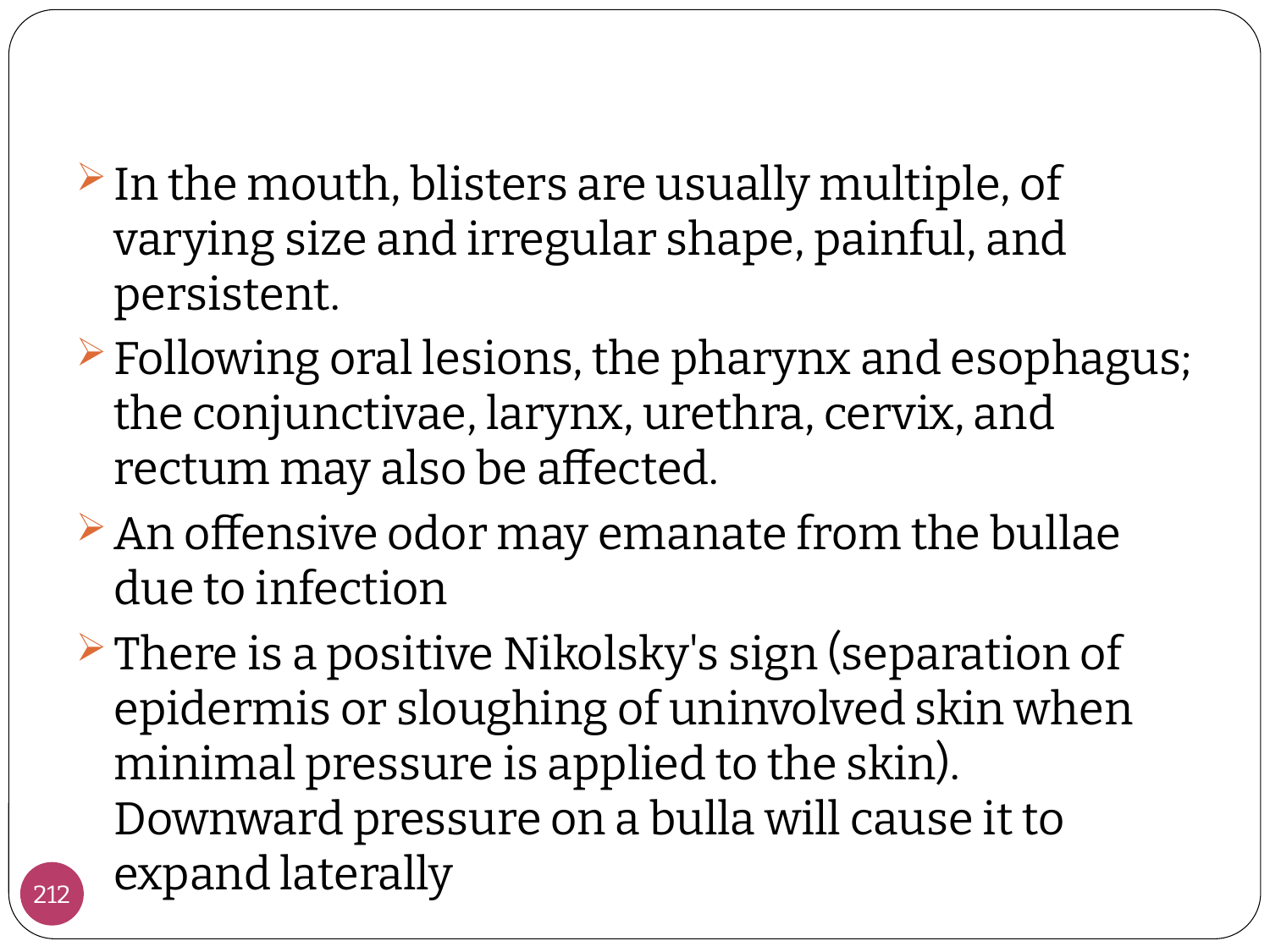

In the mouth, blisters are usually multiple, of varying size and irregular shape, painful, and persistent.
Following oral lesions, the pharynx and esophagus; the conjunctivae, larynx, urethra, cervix, and rectum may also be affected.
An offensive odor may emanate from the bullae due to infection
There is a positive Nikolsky's sign (separation of epidermis or sloughing of uninvolved skin when minimal pressure is applied to the skin). Downward pressure on a bulla will cause it to expand laterally
212